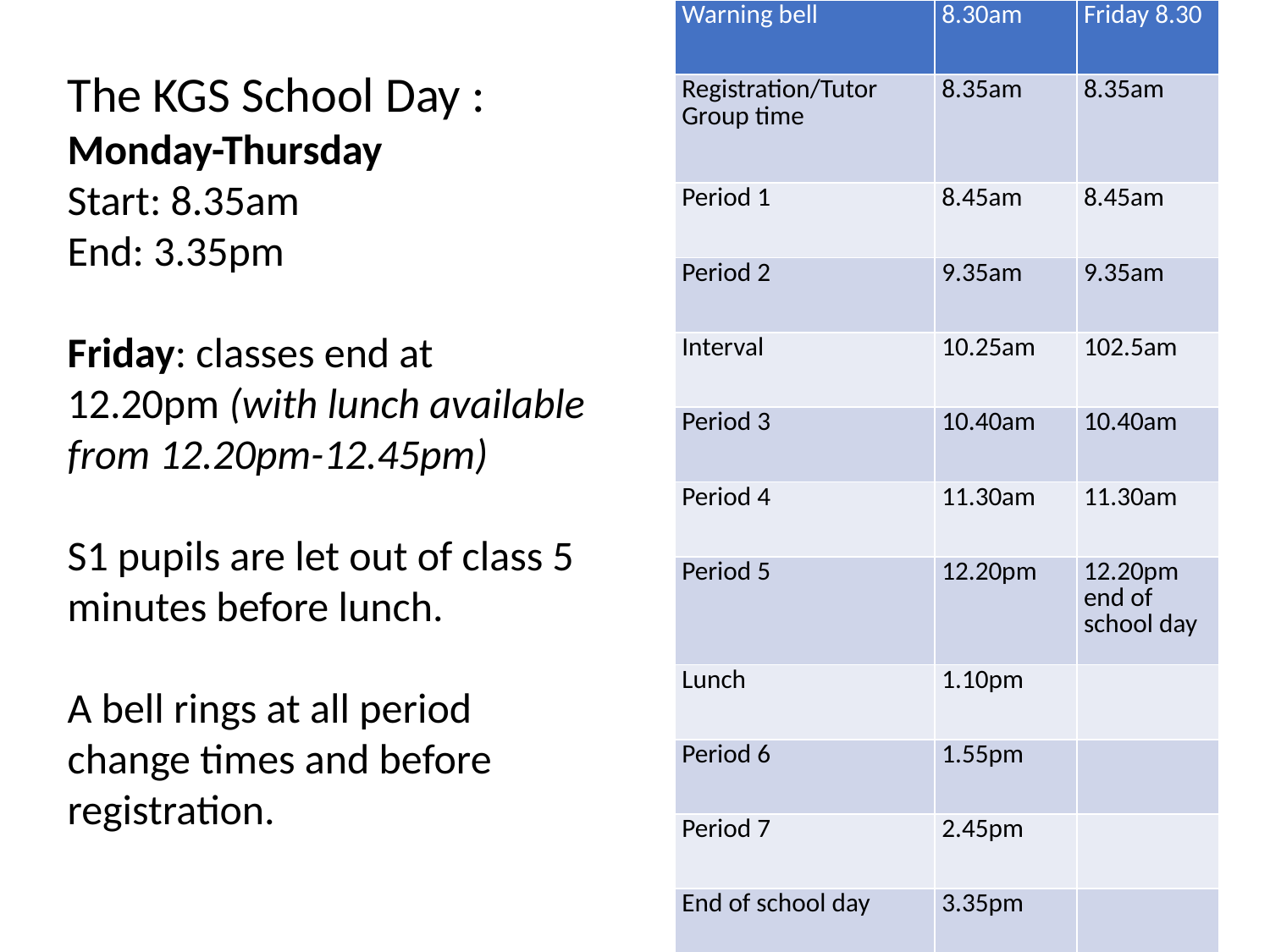

| Warning bell | 8.30am | Friday 8.30 |
| --- | --- | --- |
| Registration/Tutor Group time | 8.35am | 8.35am |
| Period 1 | 8.45am | 8.45am |
| Period 2 | 9.35am | 9.35am |
| Interval | 10.25am | 102.5am |
| Period 3 | 10.40am | 10.40am |
| Period 4 | 11.30am | 11.30am |
| Period 5 | 12.20pm | 12.20pm end of school day |
| Lunch | 1.10pm |  |
| Period 6 | 1.55pm |  |
| Period 7 | 2.45pm |  |
| End of school day | 3.35pm |  |

#
The KGS School Day :
Monday-Thursday
Start: 8.35am
End: 3.35pm

Friday: classes end at 12.20pm (with lunch available from 12.20pm-12.45pm)

S1 pupils are let out of class 5 minutes before lunch.

A bell rings at all period change times and before registration.

14